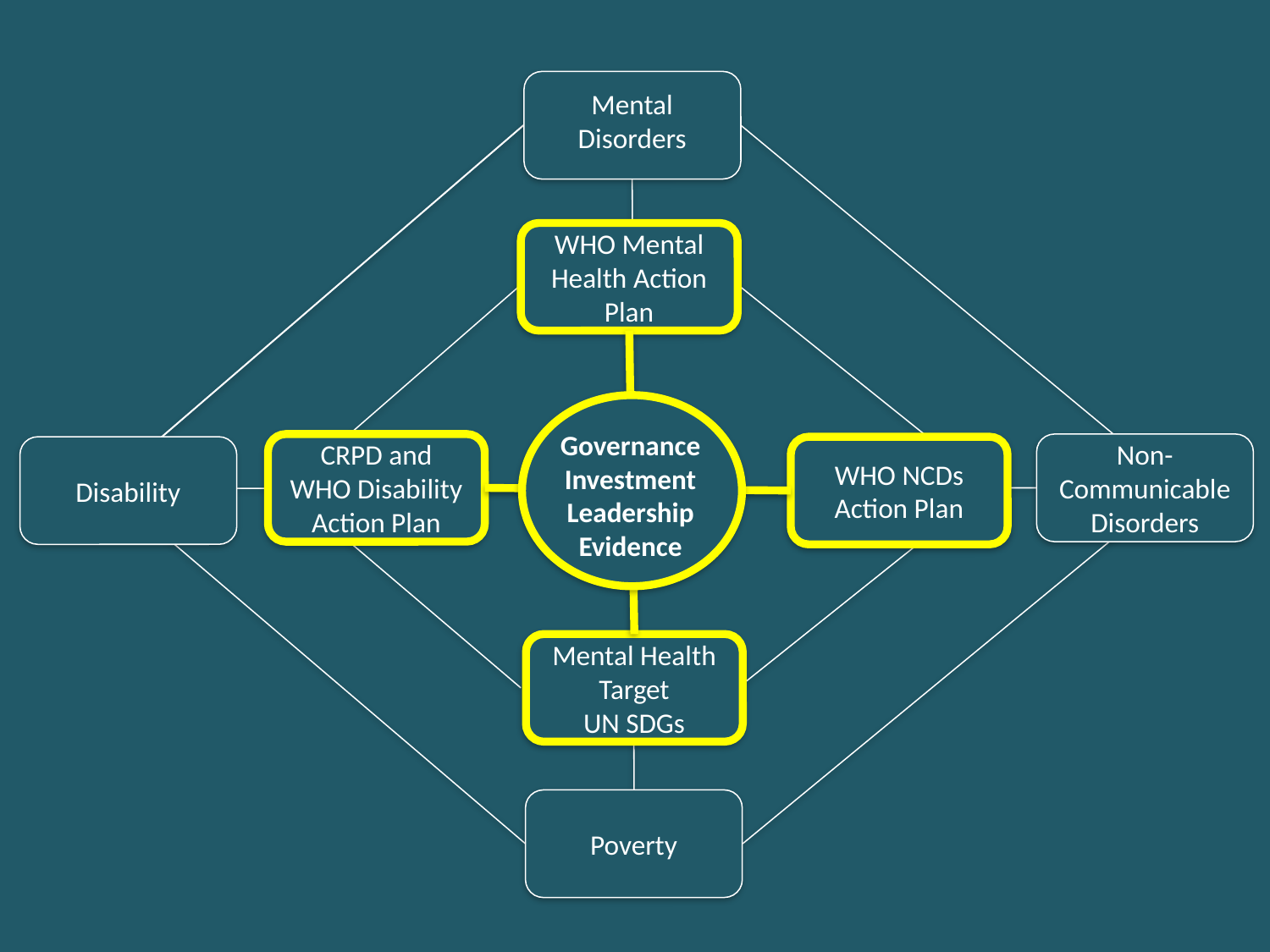

Mental Disorders
WHO Mental Health Action Plan

Governance
Investment
Leadership
Evidence
CRPD and
WHO Disability Action Plan
Non-Communicable
Disorders
Disability
WHO NCDs
Action Plan
Mental Health Target
UN SDGs
Poverty